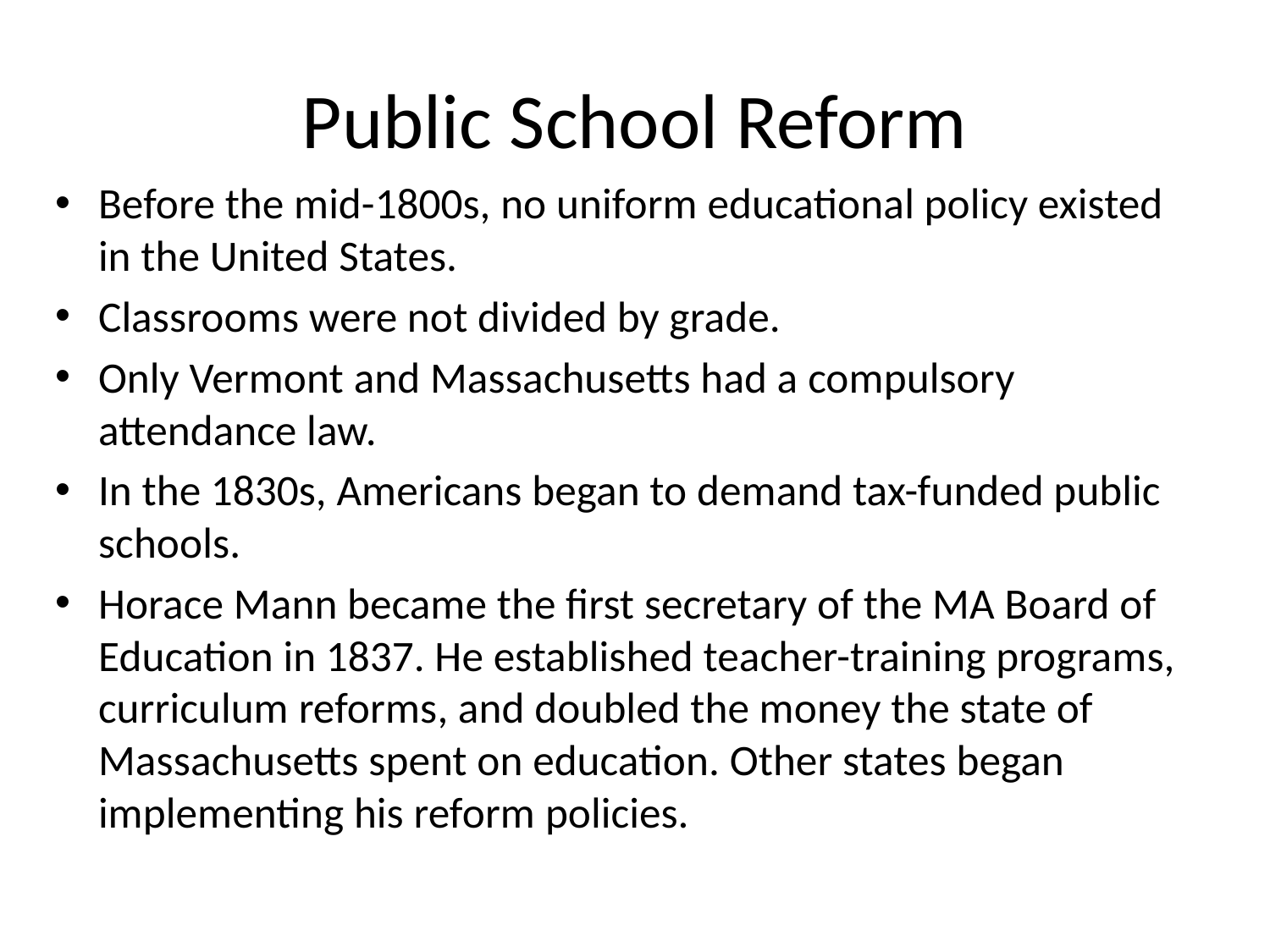

# Public School Reform
Before the mid-1800s, no uniform educational policy existed in the United States.
Classrooms were not divided by grade.
Only Vermont and Massachusetts had a compulsory attendance law.
In the 1830s, Americans began to demand tax-funded public schools.
Horace Mann became the first secretary of the MA Board of Education in 1837. He established teacher-training programs, curriculum reforms, and doubled the money the state of Massachusetts spent on education. Other states began implementing his reform policies.